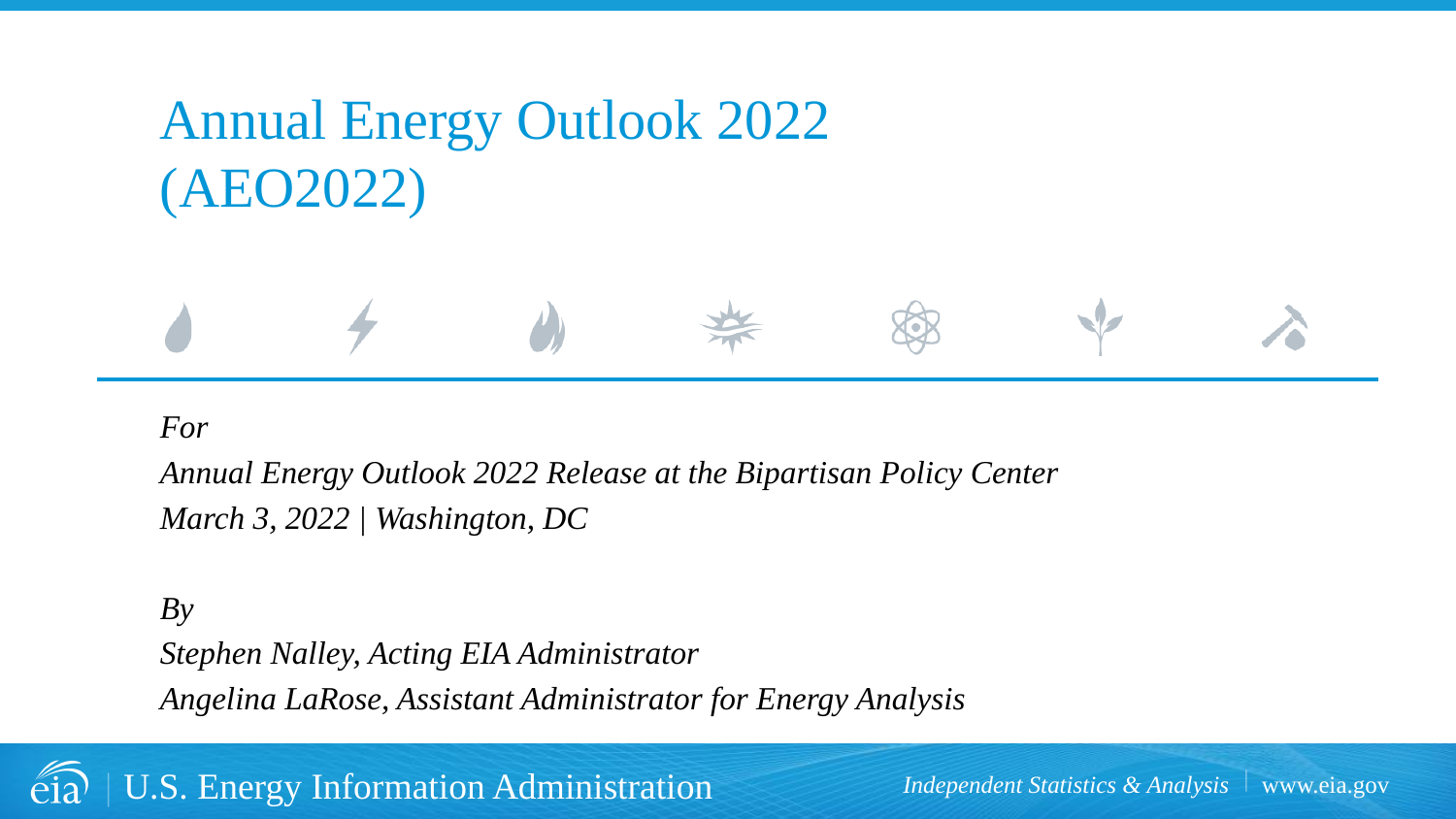

# Annual Energy Outlook 2022 (AEO2022)
For
Annual Energy Outlook 2022 Release at the Bipartisan Policy Center
March 3, 2022 | Washington, DC

By
Stephen Nalley, Acting EIA Administrator
Angelina LaRose, Assistant Administrator for Energy Analysis